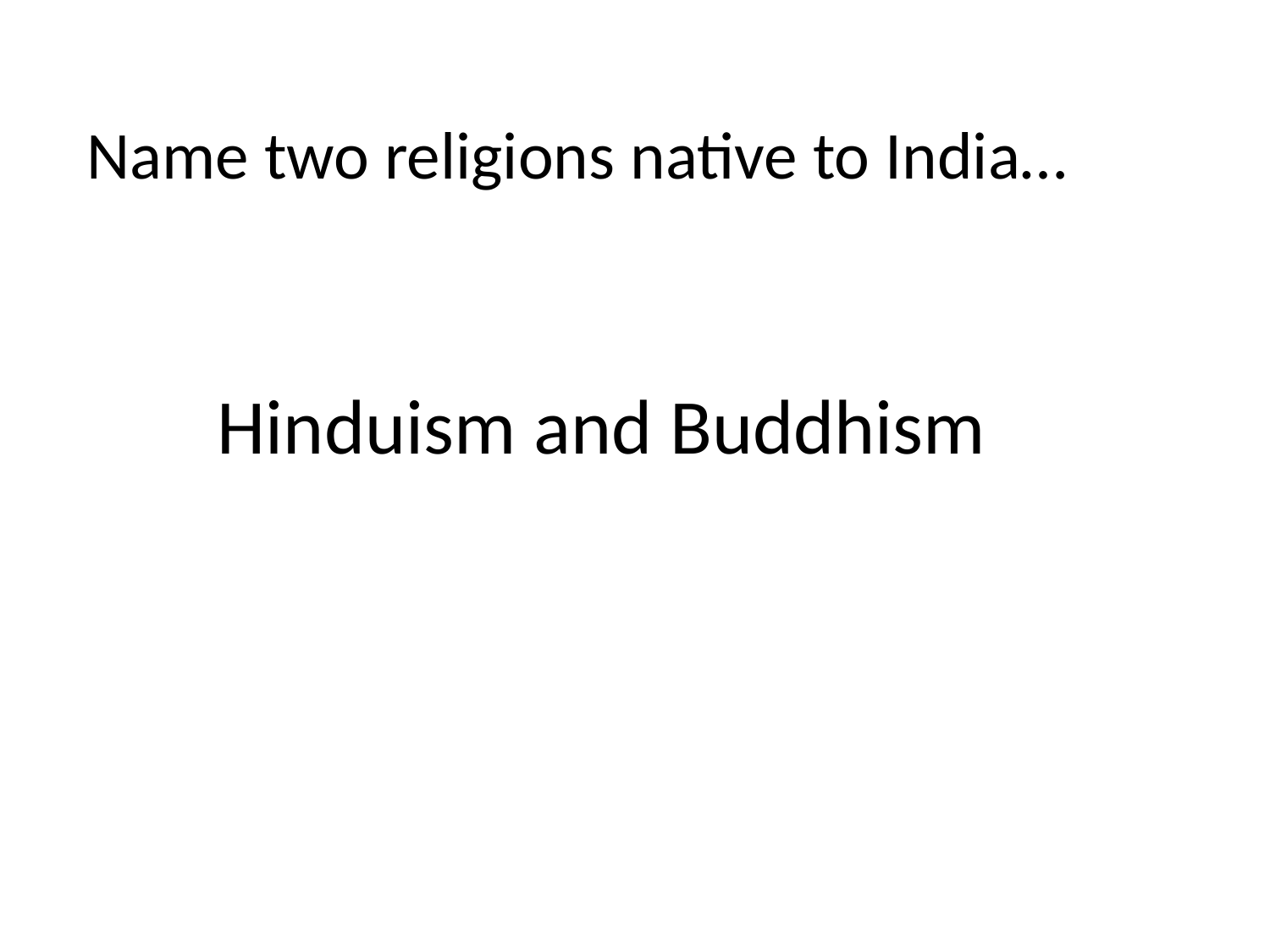

Name two religions native to India…
Hinduism and Buddhism